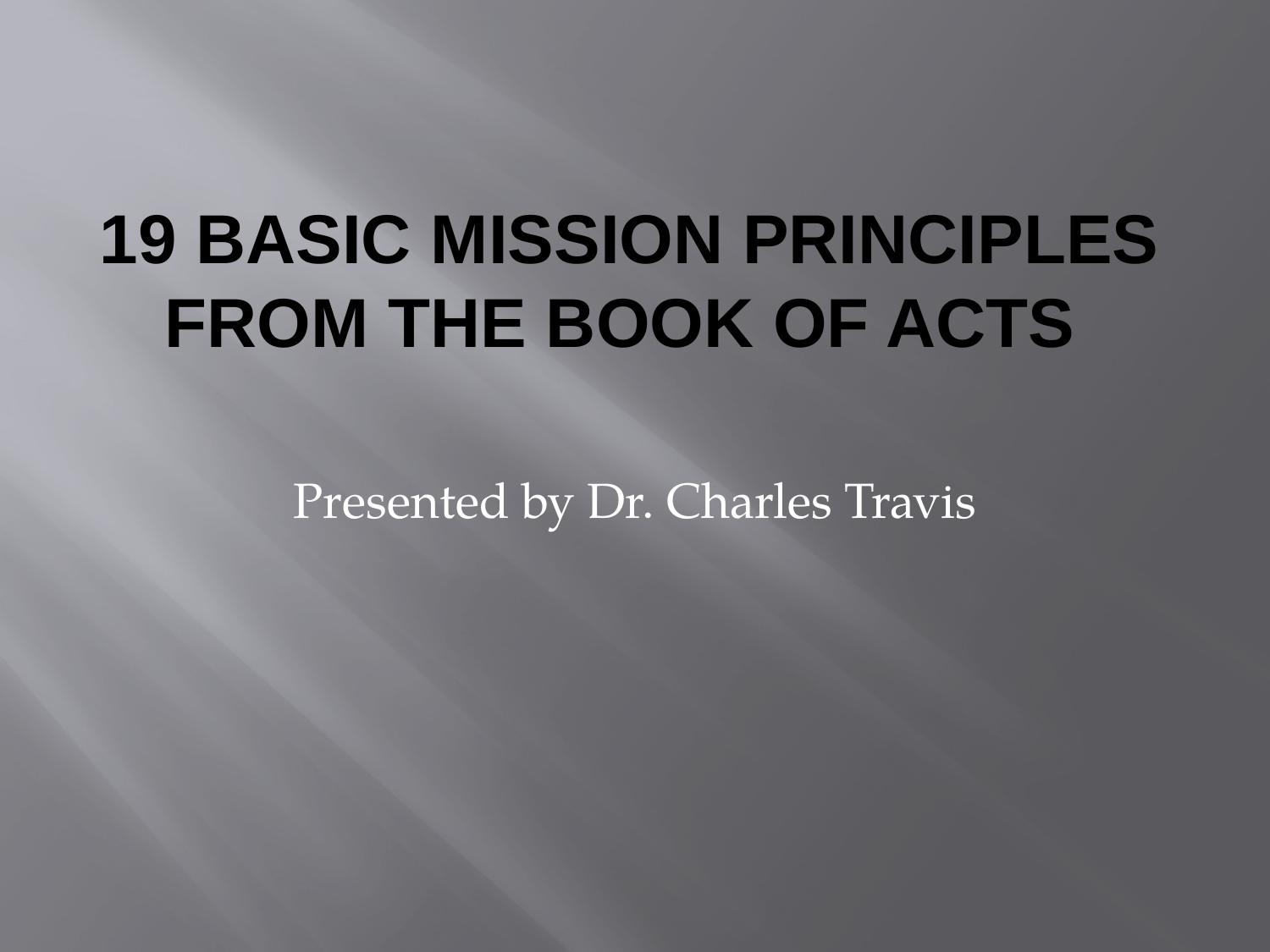

# 19 Basic Mission Principles from the Book of Acts
Presented by Dr. Charles Travis